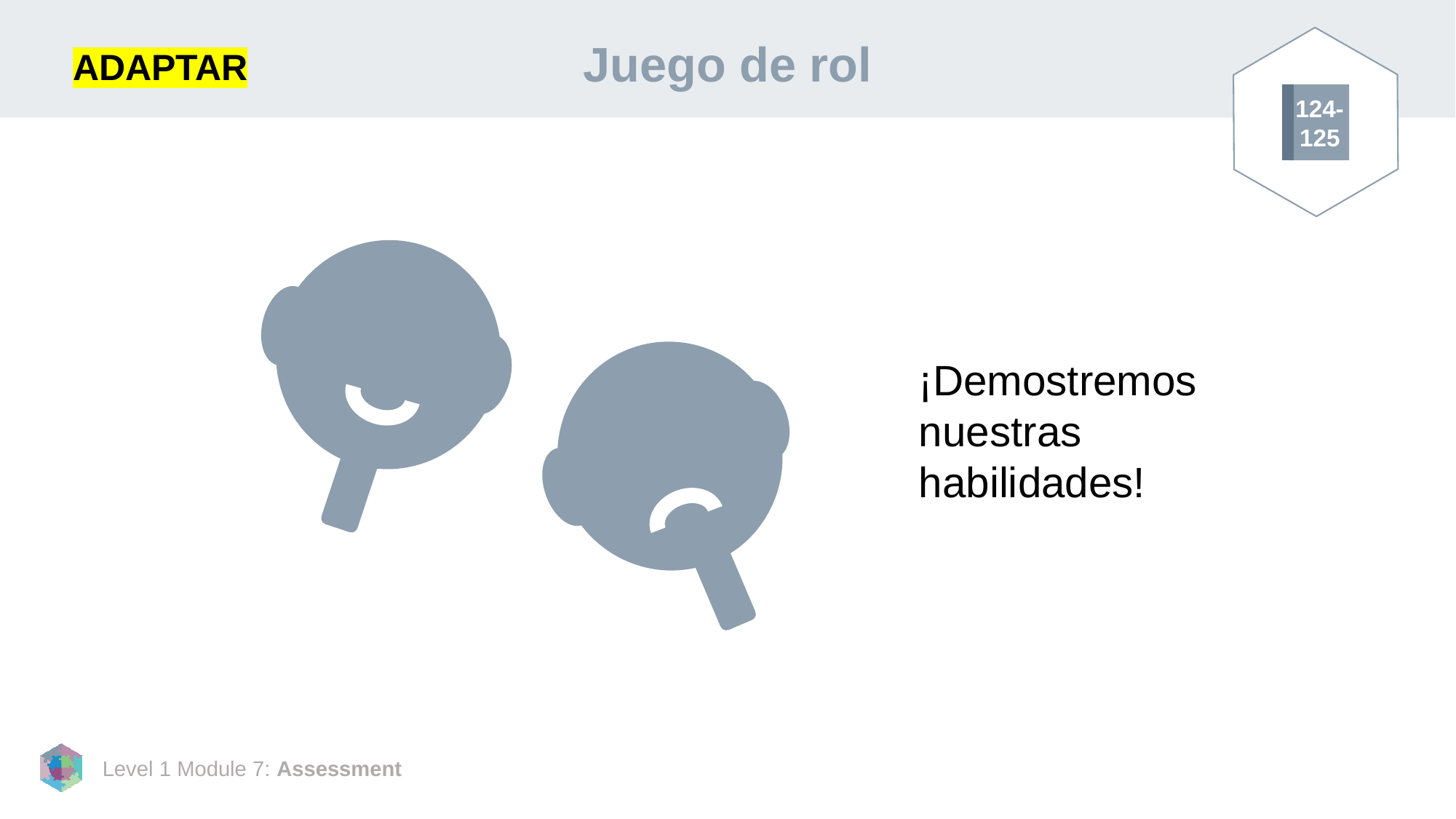

# Juego de rol
ADAPTAR

124-
125

¡Demostremos nuestras habilidades!